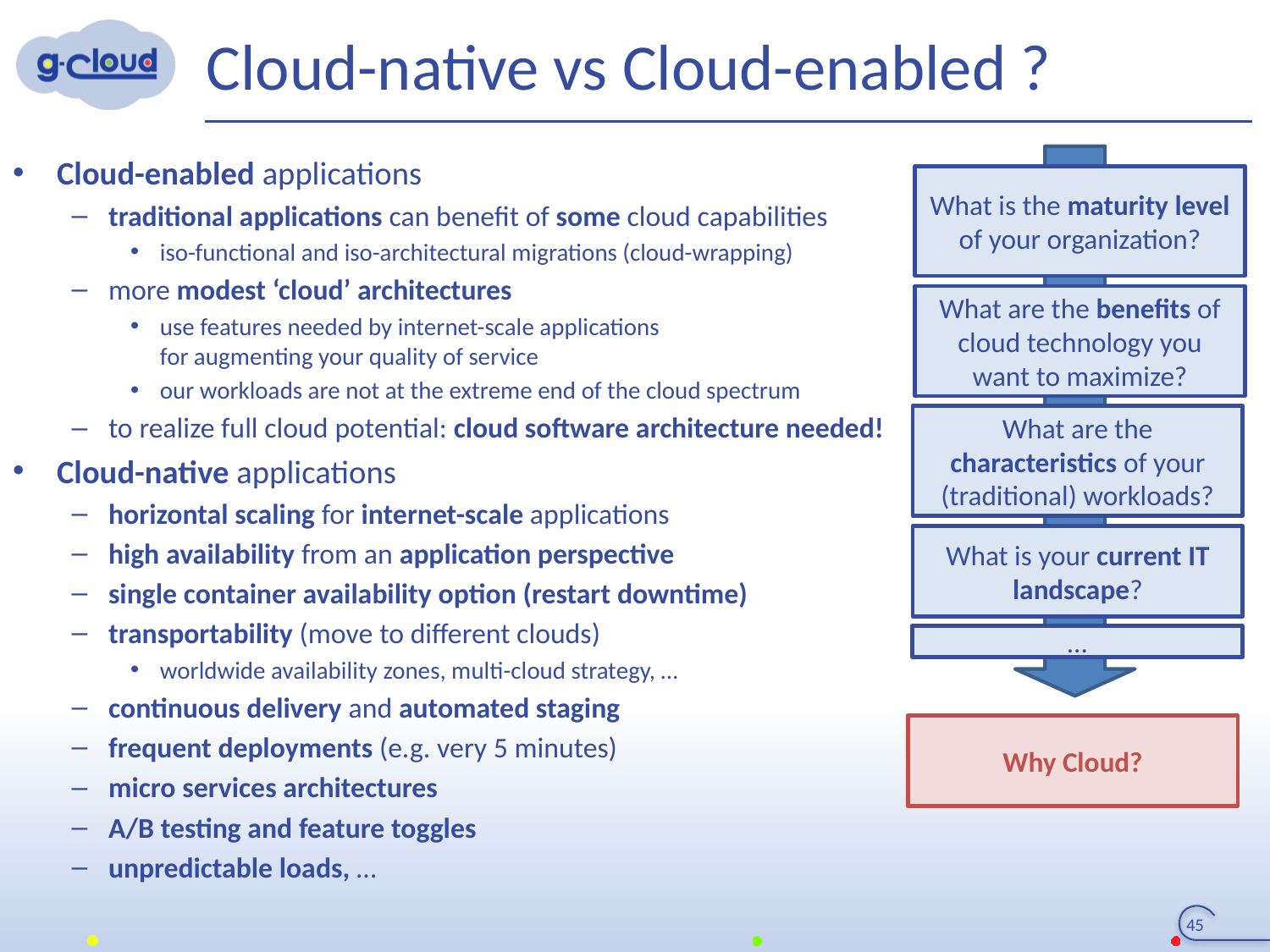

# Cloud-native vs Cloud-enabled ?
Cloud-enabled applications
traditional applications can benefit of some cloud capabilities
iso-functional and iso-architectural migrations (cloud-wrapping)
more modest ‘cloud’ architectures
use features needed by internet-scale applications
for augmenting your quality of service
our workloads are not at the extreme end of the cloud spectrum
to realize full cloud potential: cloud software architecture needed!
Cloud-native applications
horizontal scaling for internet-scale applications
high availability from an application perspective
single container availability option (restart downtime)
transportability (move to different clouds)
worldwide availability zones, multi-cloud strategy, …
continuous delivery and automated staging
frequent deployments (e.g. very 5 minutes)
micro services architectures
A/B testing and feature toggles
unpredictable loads, …

Why Cloud?
What is the maturity level of your organization?
What are the benefits of cloud technology you want to maximize?
What are the characteristics of your (traditional) workloads?
What is your current IT landscape?
...
45